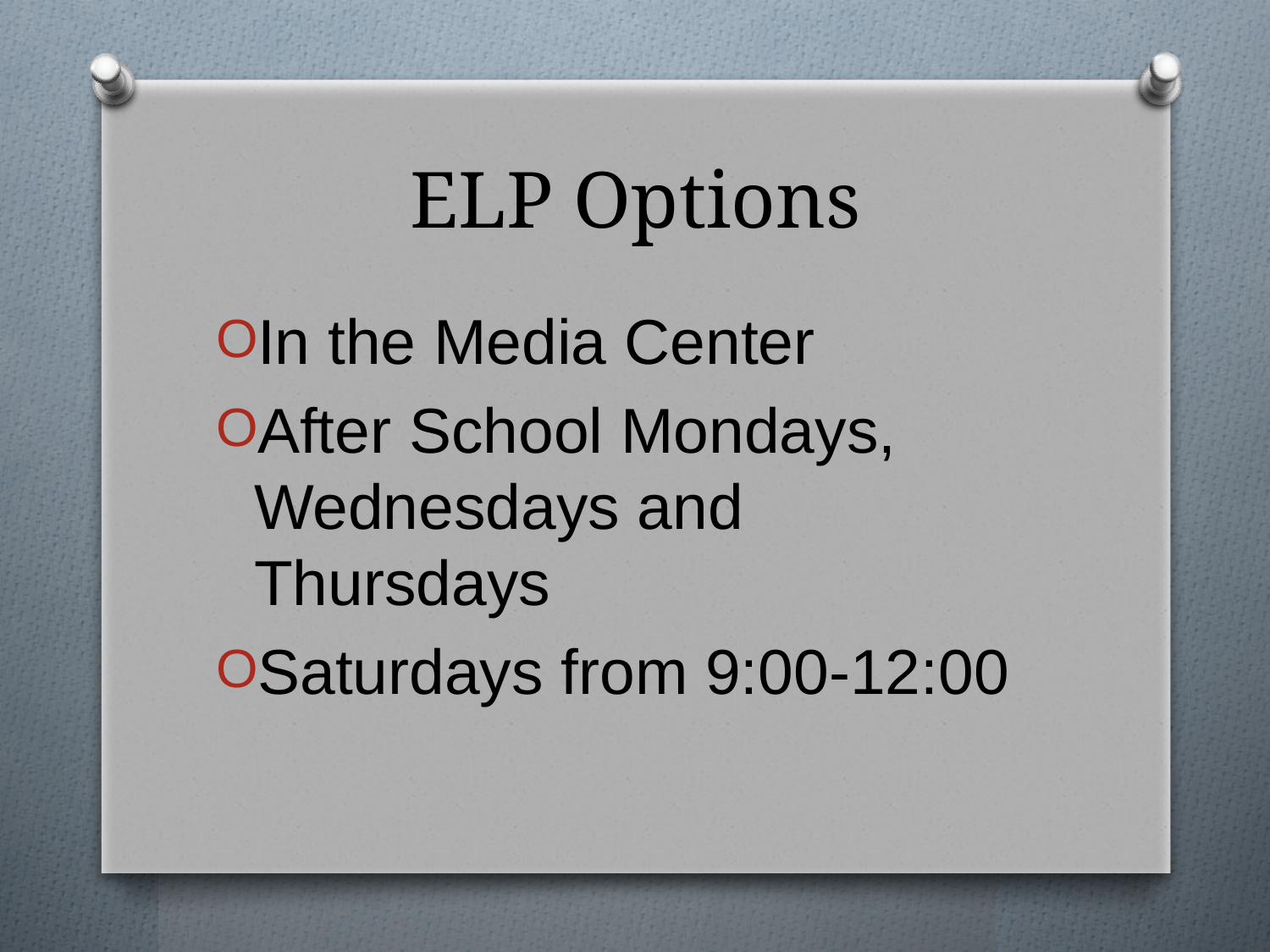

# ELP Options
In the Media Center
After School Mondays, Wednesdays and Thursdays
Saturdays from 9:00-12:00